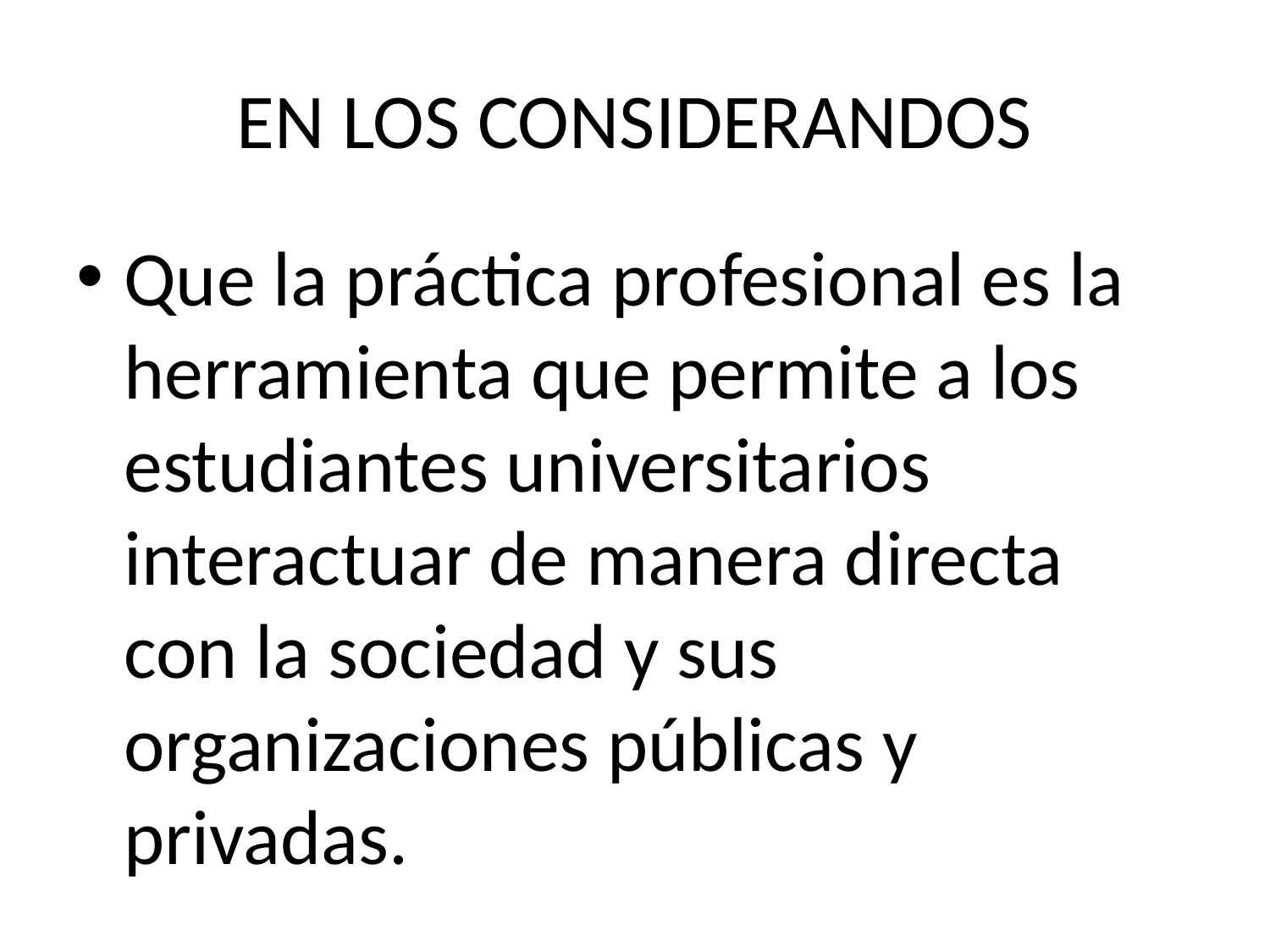

# EN LOS CONSIDERANDOS
Que la práctica profesional es la herramienta que permite a los estudiantes universitarios interactuar de manera directa con la sociedad y sus organizaciones públicas y privadas.